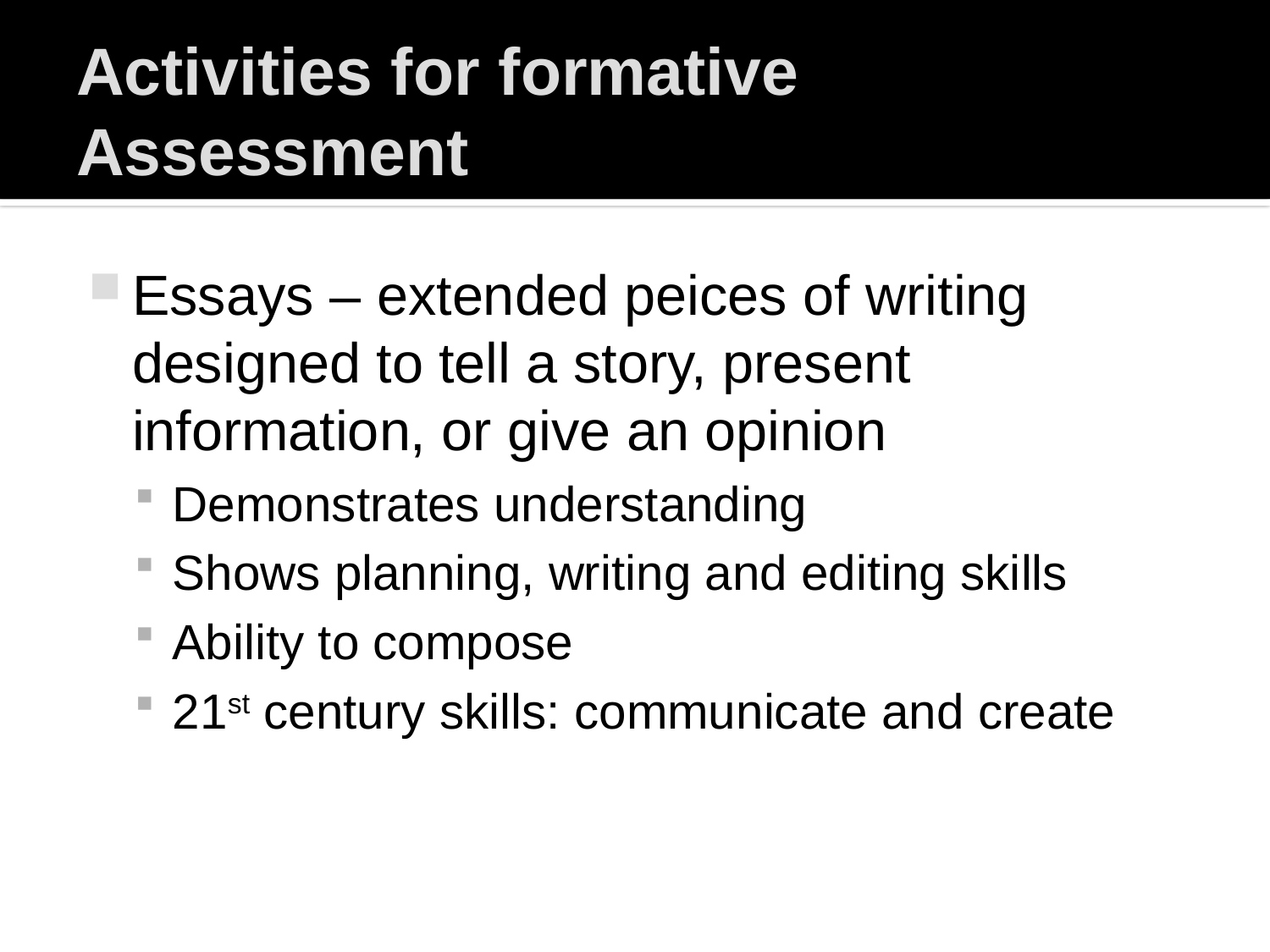

# Activities for formative Assessment
Essays – extended peices of writing designed to tell a story, present information, or give an opinion
Demonstrates understanding
Shows planning, writing and editing skills
Ability to compose
21st century skills: communicate and create